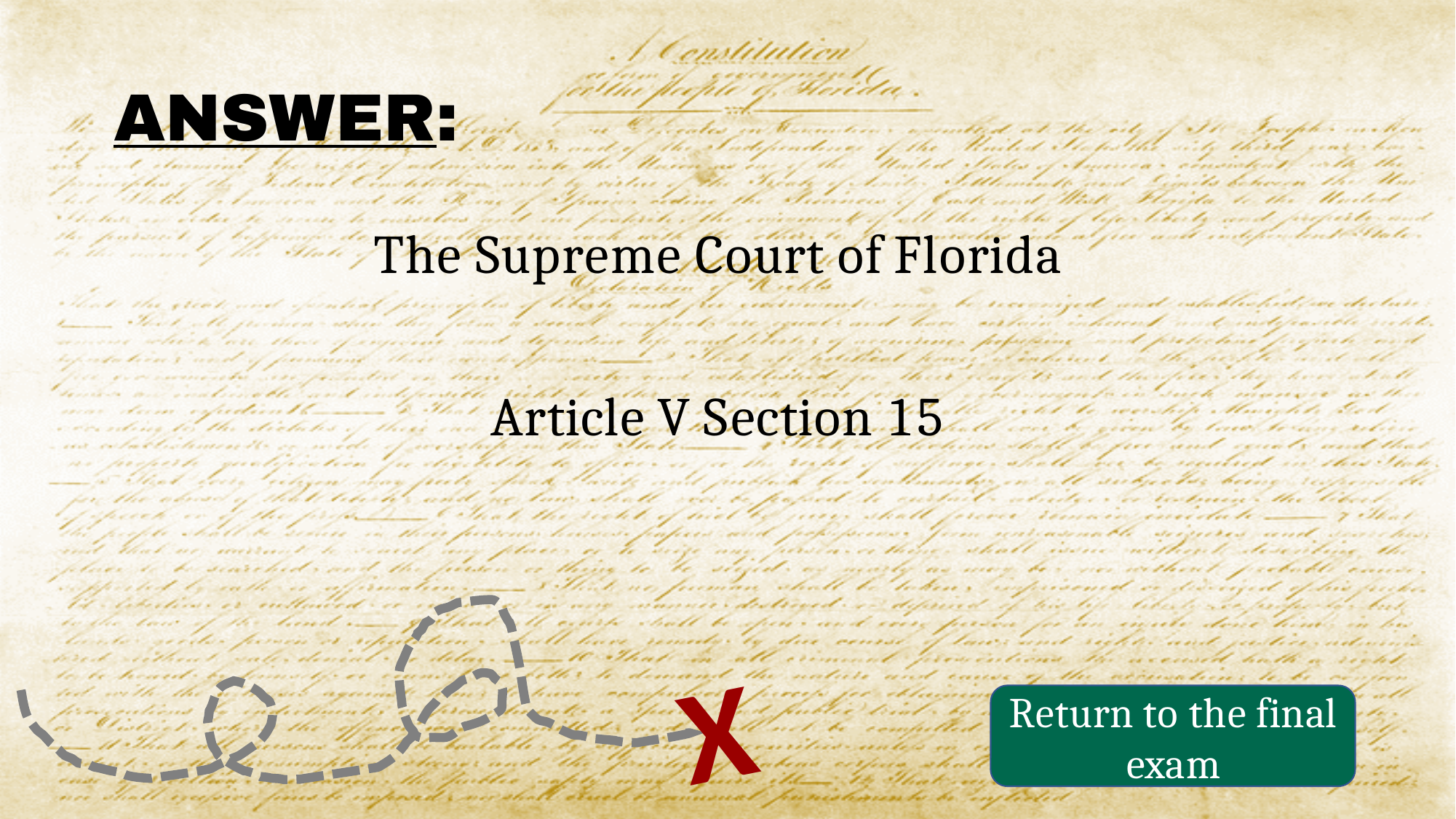

# ANSWER:
The Supreme Court of Florida

Article V Section 15
Return to the final exam